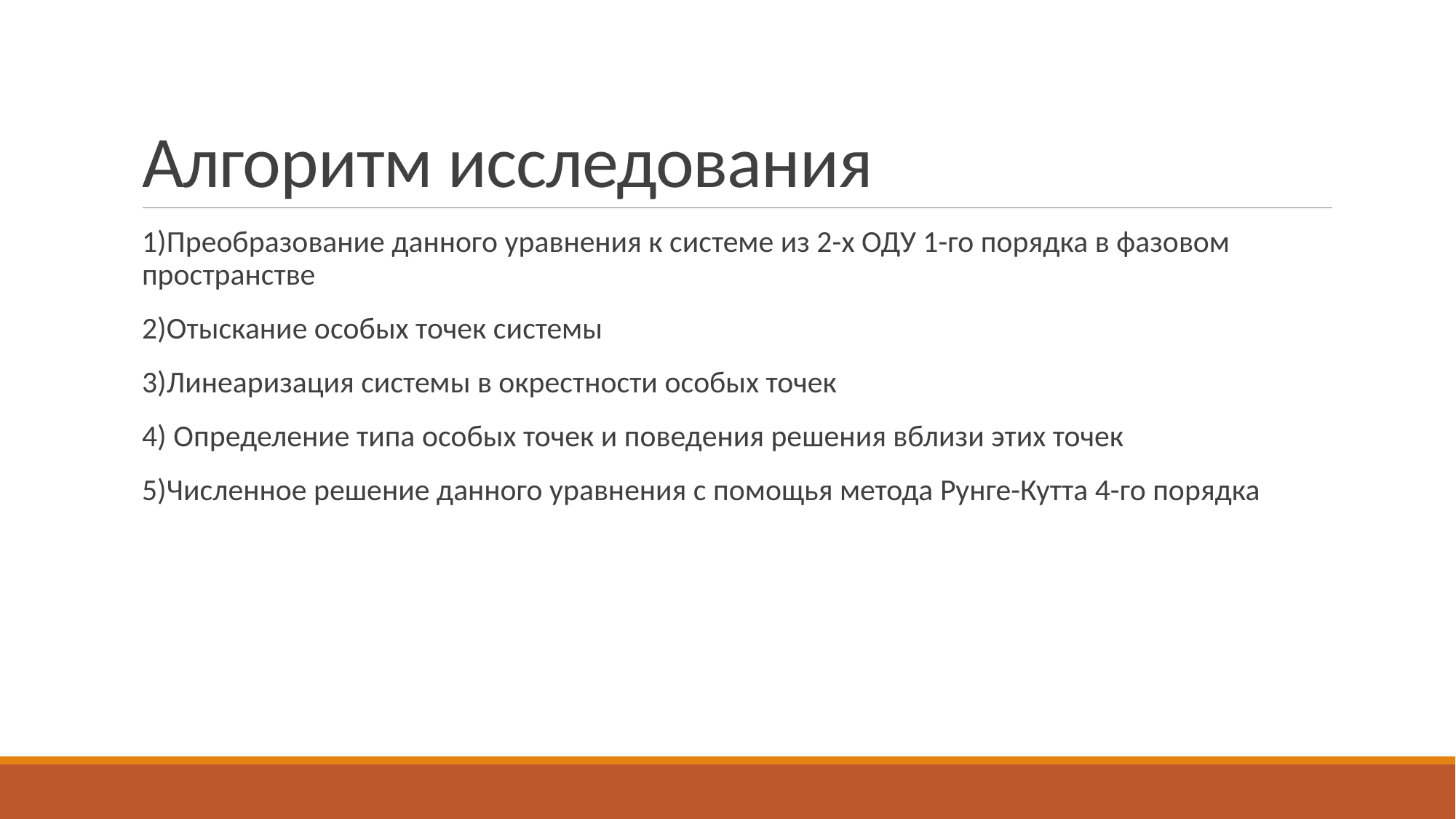

# Алгоритм исследования
1)Преобразование данного уравнения к системе из 2-х ОДУ 1-го порядка в фазовом пространстве
2)Отыскание особых точек системы
3)Линеаризация системы в окрестности особых точек
4) Определение типа особых точек и поведения решения вблизи этих точек
5)Численное решение данного уравнения с помощья метода Рунге-Кутта 4-го порядка